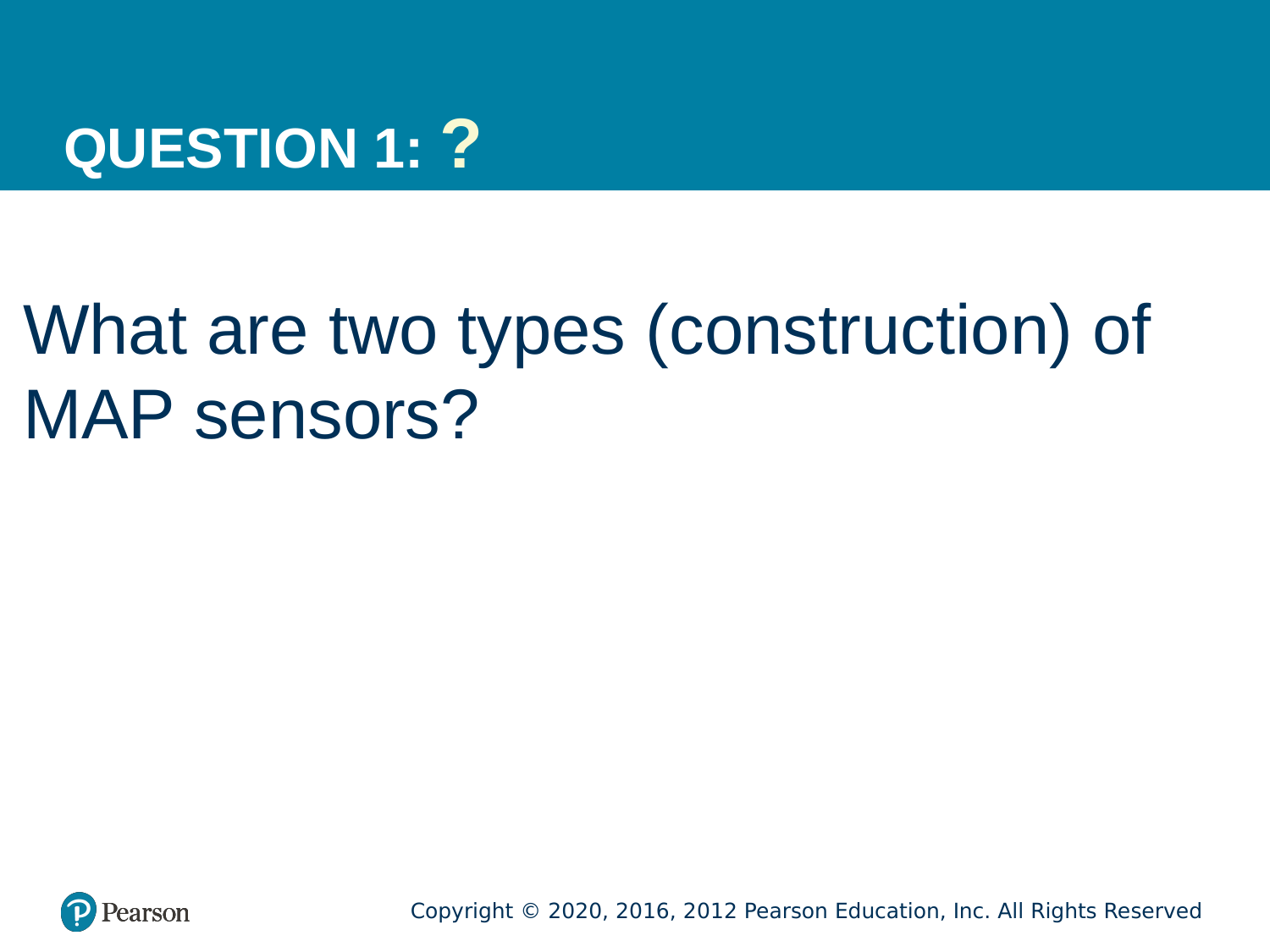

# QUESTION 1: ?
What are two types (construction) of MAP sensors?